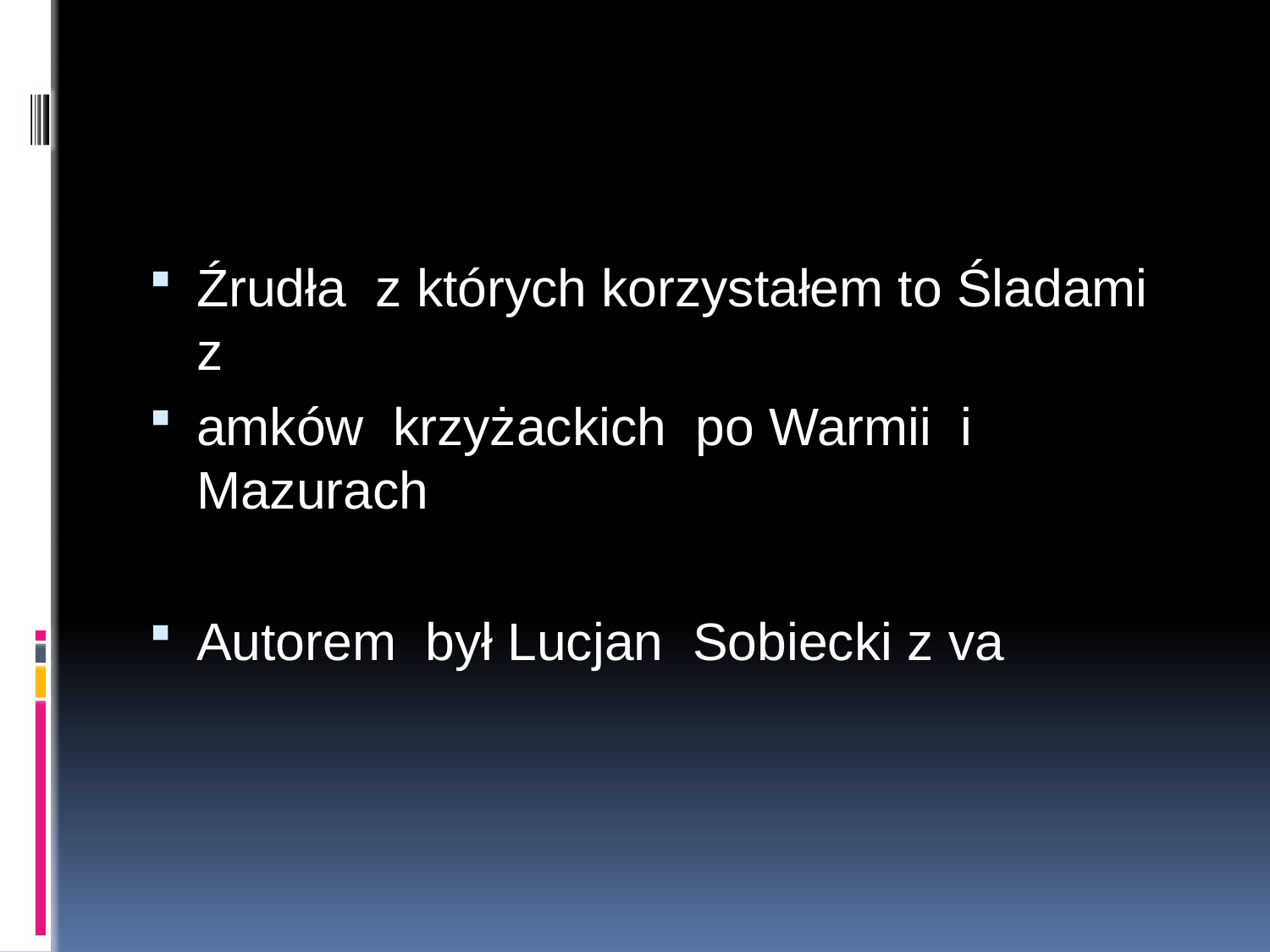

#
Źrudła  z których korzystałem to Śladami  z
amków  krzyżackich  po Warmii  i  Mazurach

Autorem  był Lucjan  Sobiecki z va